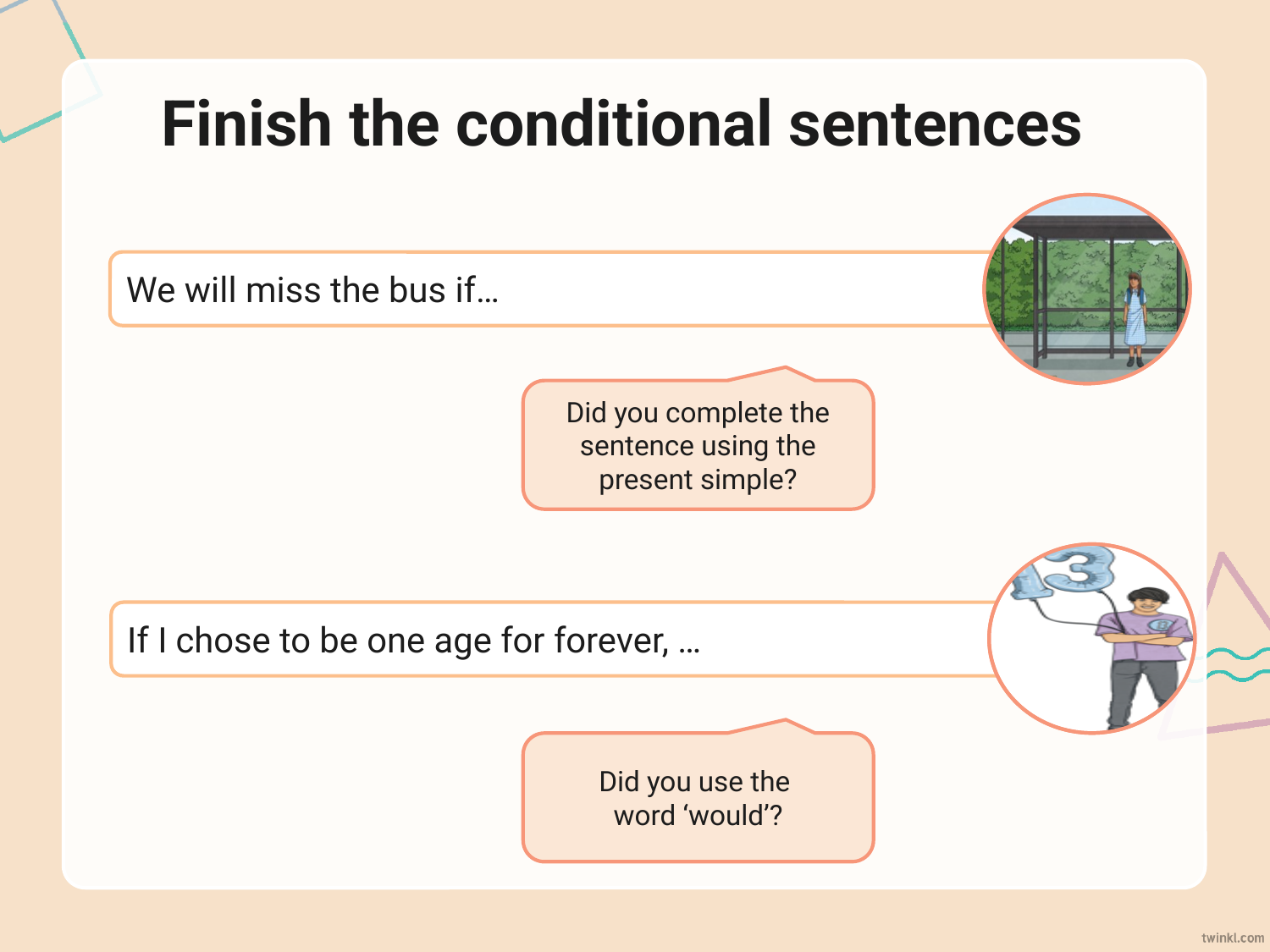

# Finish the conditional sentences

We will miss the bus if…
Did you complete the sentence using the present simple?

If I chose to be one age for forever, …
Did you use the
word ‘would’?